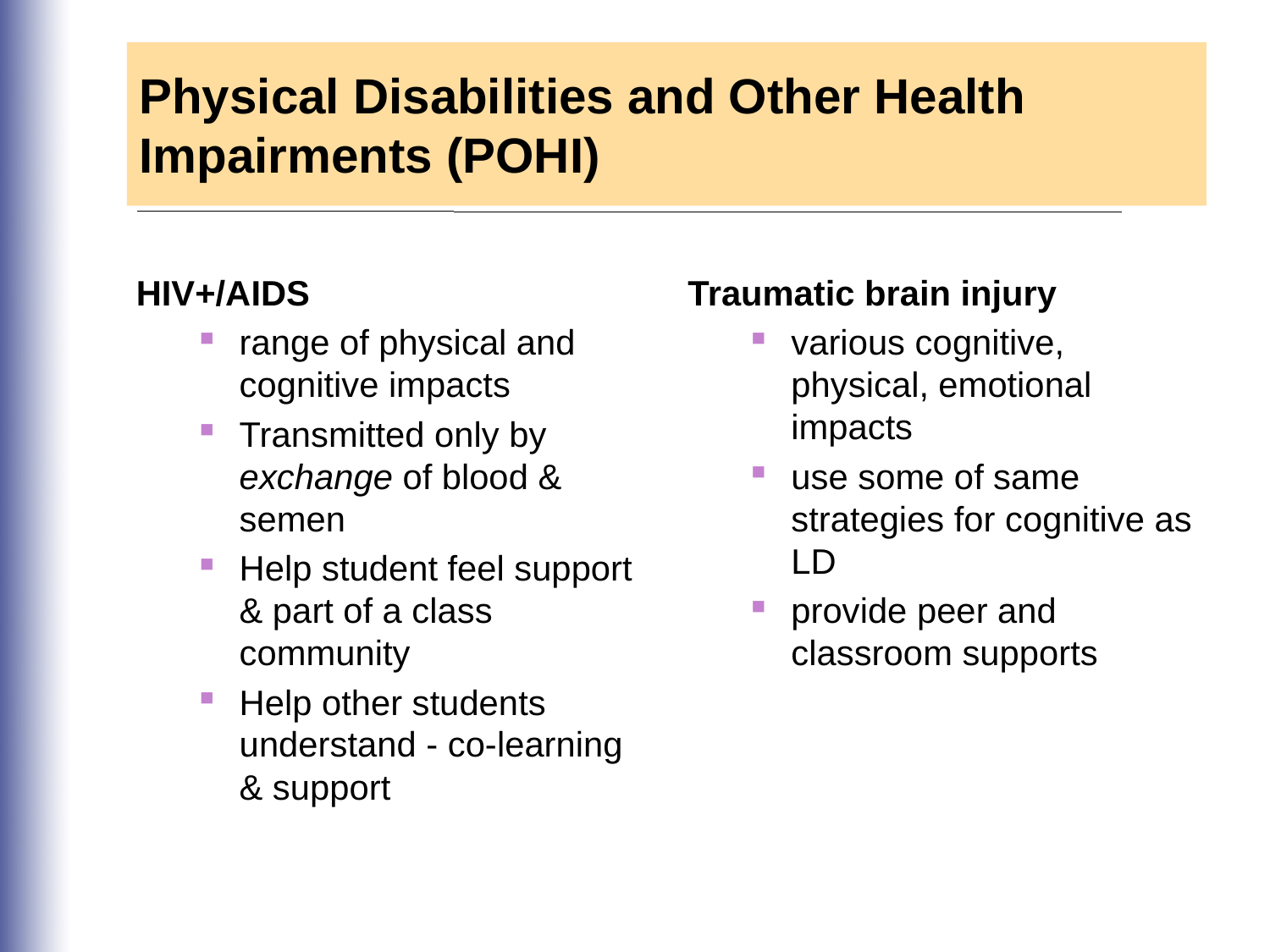

Physical Disabilities and Other Health Impairments (POHI)

HIV+/AIDS
range of physical and cognitive impacts
Transmitted only by exchange of blood & semen
Help student feel support & part of a class community
Help other students understand - co-learning & support
Traumatic brain injury
various cognitive, physical, emotional impacts
use some of same strategies for cognitive as LD
provide peer and classroom supports
57